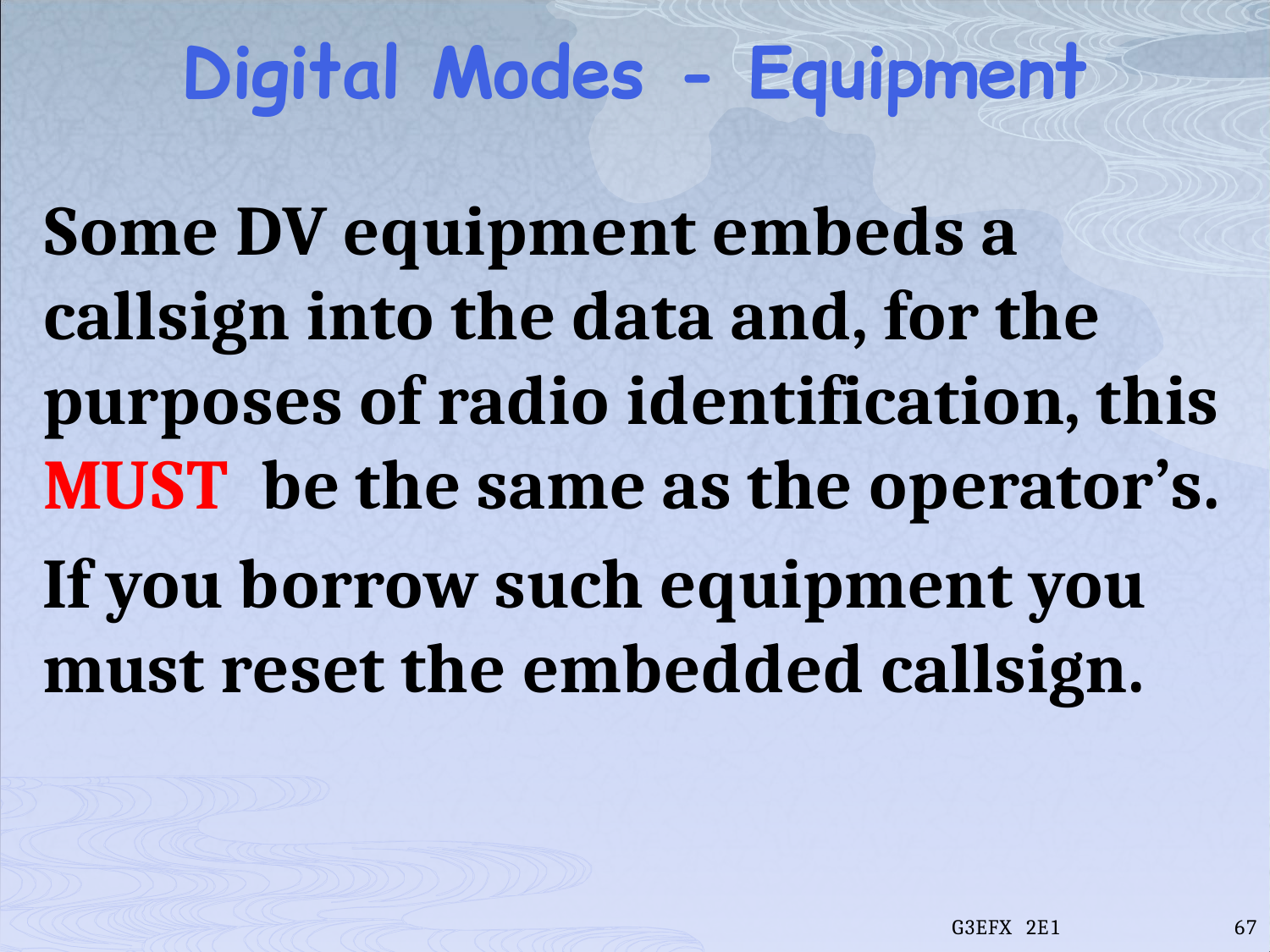

# Digital Modes - Equipment
Some DV equipment embeds a callsign into the data and, for the purposes of radio identification, this MUST  be the same as the operator’s.
If you borrow such equipment you must reset the embedded callsign.
G3EFX   2E1
67